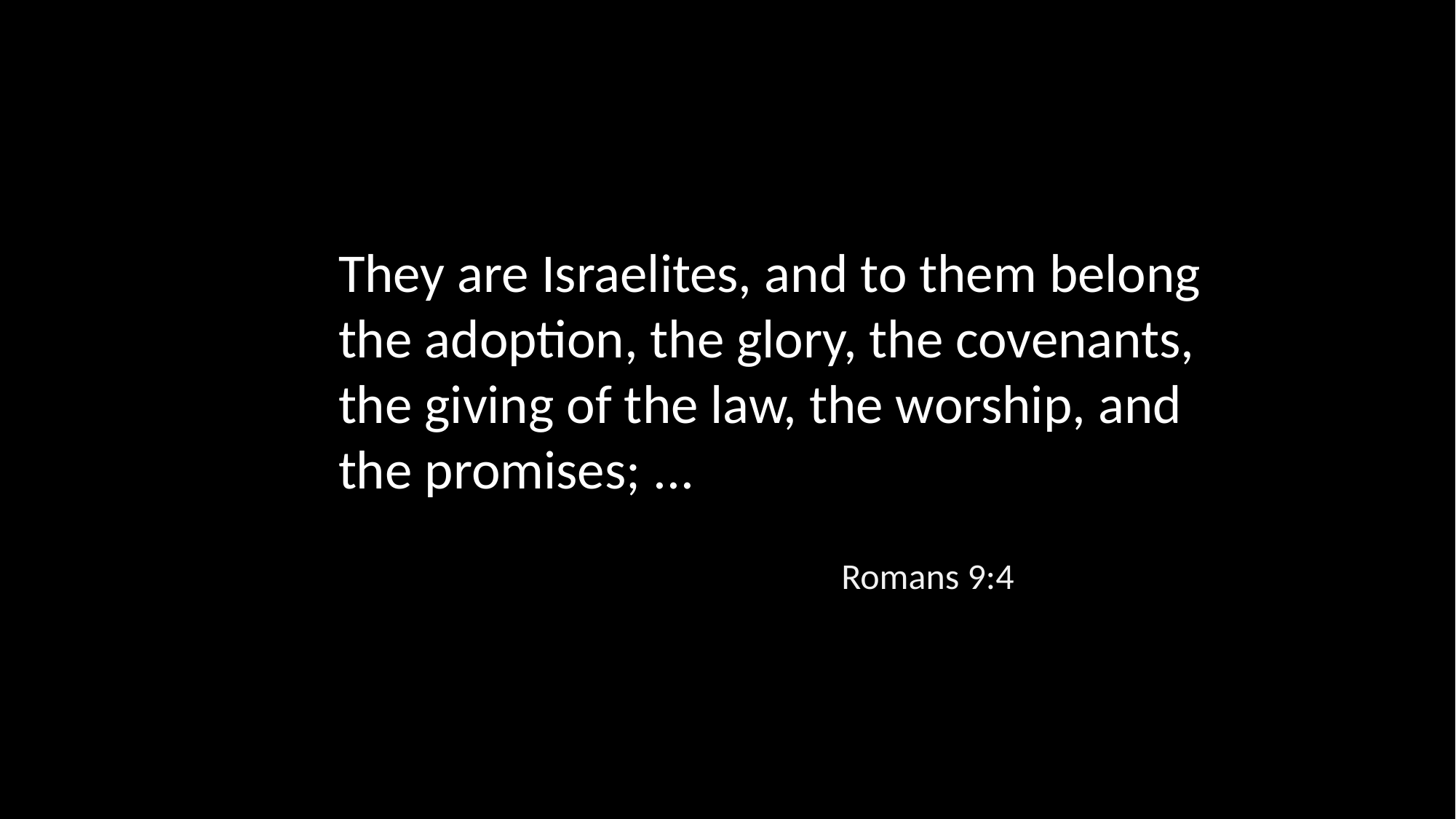

They are Israelites, and to them belong the adoption, the glory, the covenants, the giving of the law, the worship, and the promises; ...
Romans 9:4